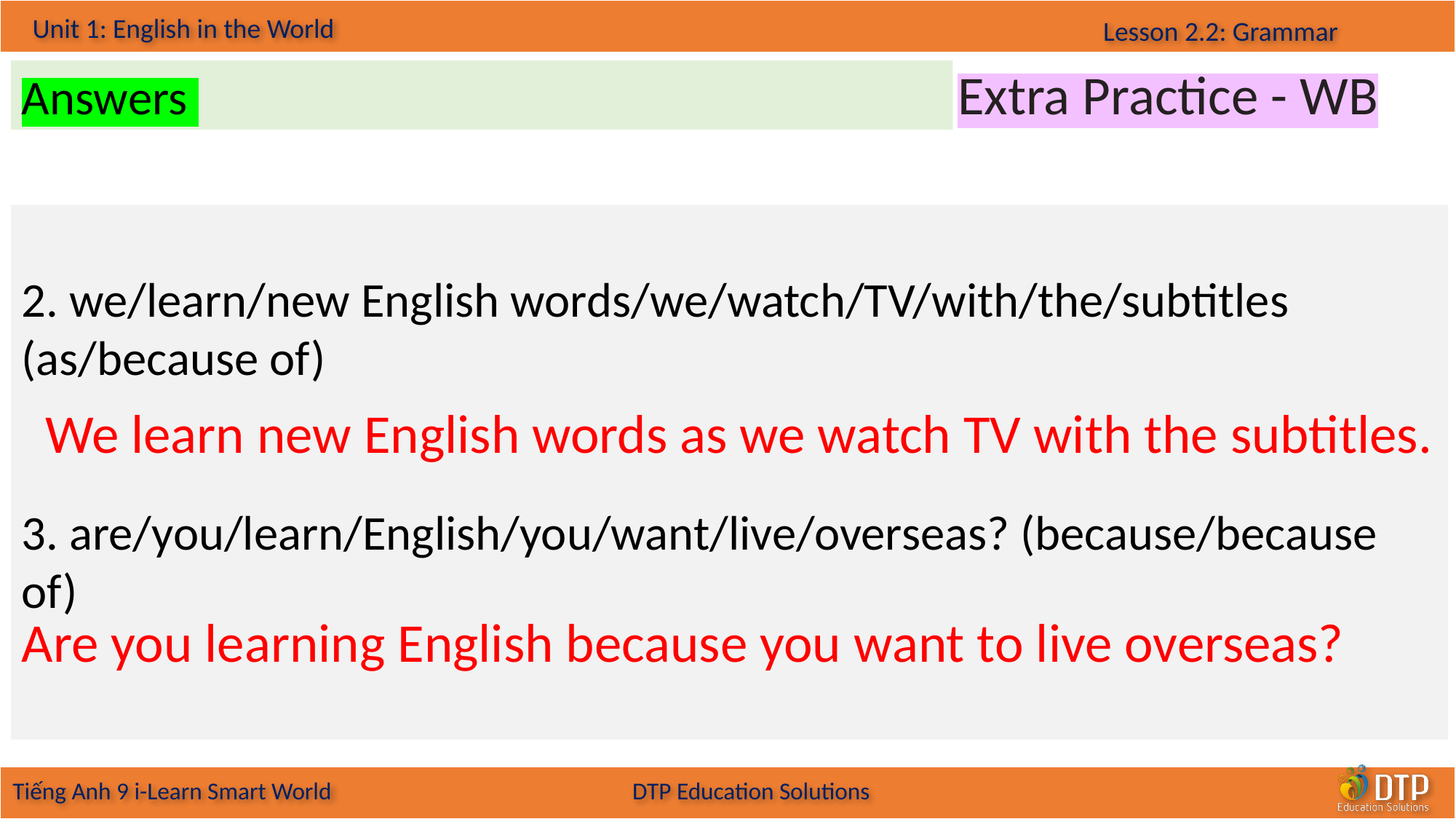

Extra Practice - WB
Answers
2. we/learn/new English words/we/watch/TV/with/the/subtitles (as/because of)

3. are/you/learn/English/you/want/live/overseas? (because/because of)

We learn new English words as we watch TV with the subtitles.
Presentation
Production
Are you learning English because you want to live overseas?